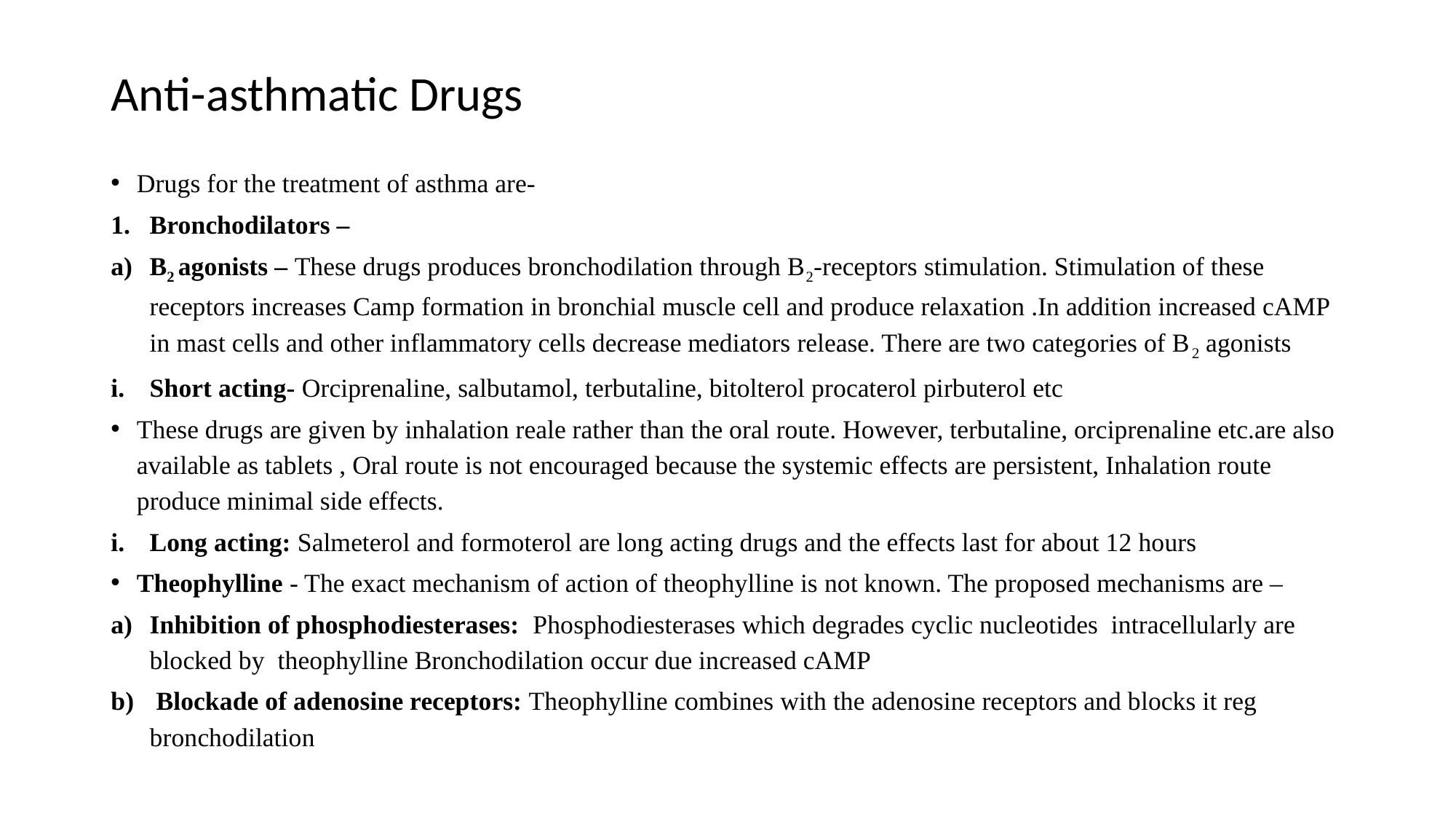

# Anti-asthmatic Drugs
Drugs for the treatment of asthma are-
Bronchodilators –
B2 agonists – These drugs produces bronchodilation through B2-receptors stimulation. Stimulation of these receptors increases Camp formation in bronchial muscle cell and produce relaxation .In addition increased cAMP in mast cells and other inflammatory cells decrease mediators release. There are two categories of B2 agonists
Short acting- Orciprenaline, salbutamol, terbutaline, bitolterol procaterol pirbuterol etc
These drugs are given by inhalation reale rather than the oral route. However, terbutaline, orciprenaline etc.are also  available as tablets , Oral route is not encouraged because the systemic effects are persistent, Inhalation route produce minimal side effects.
Long acting: Salmeterol and formoterol are long acting drugs and the effects last for about 12 hours
Theophylline - The exact mechanism of action of theophylline is not known. The proposed mechanisms are –
Inhibition of phosphodiesterases:  Phosphodiesterases which degrades cyclic nucleotides  intracellularly are blocked by  theophylline Bronchodilation occur due increased cAMP
 Blockade of adenosine receptors: Theophylline combines with the adenosine receptors and blocks it reg bronchodilation